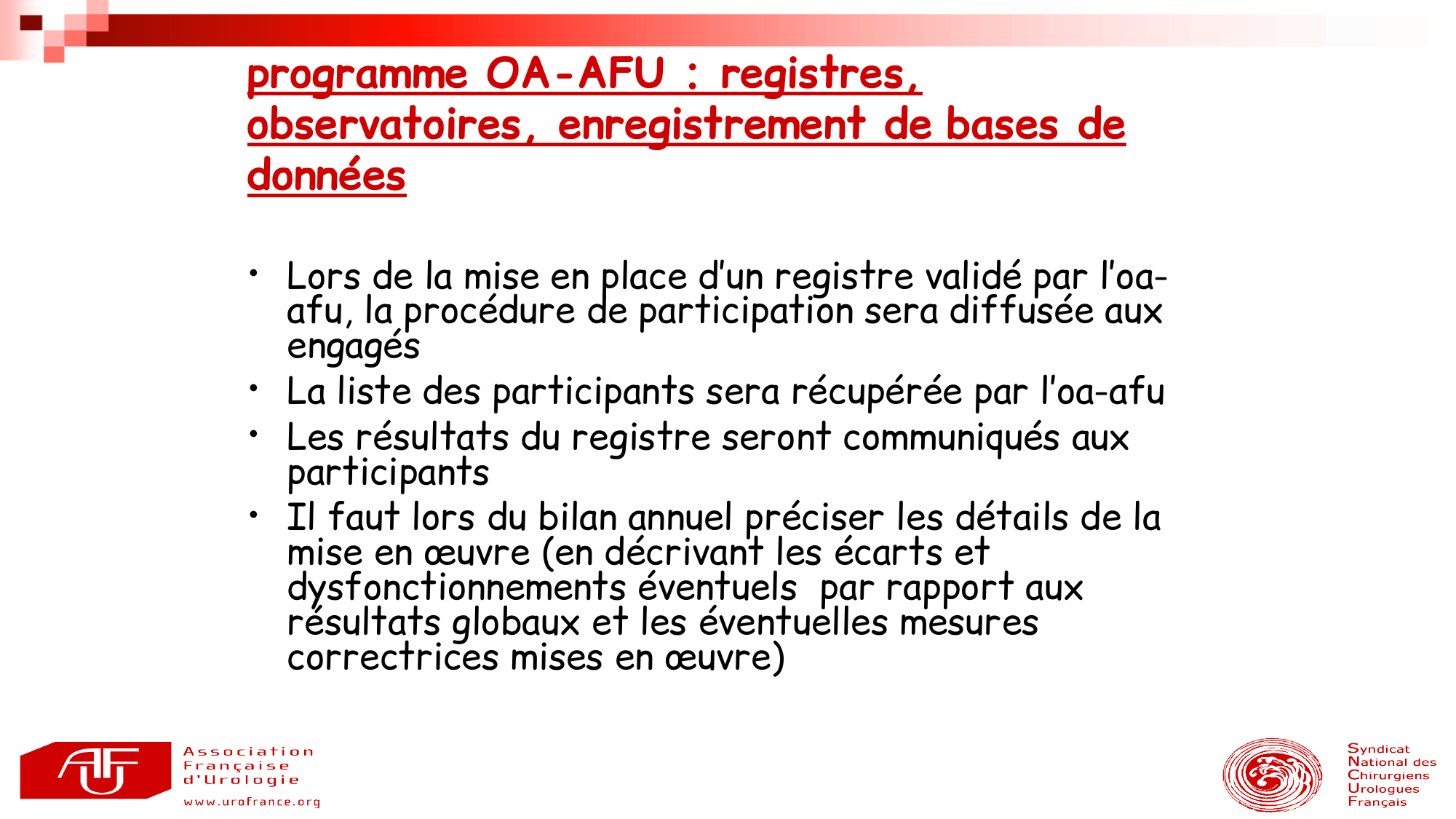

programme OA-AFU : registres, observatoires, enregistrement de bases de données
Lors de la mise en place d’un registre validé par l’oa-afu, la procédure de participation sera diffusée aux engagés
La liste des participants sera récupérée par l’oa-afu
Les résultats du registre seront communiqués aux participants
Il faut lors du bilan annuel préciser les détails de la mise en œuvre (en décrivant les écarts et dysfonctionnements éventuels  par rapport aux résultats globaux et les éventuelles mesures correctrices mises en œuvre)